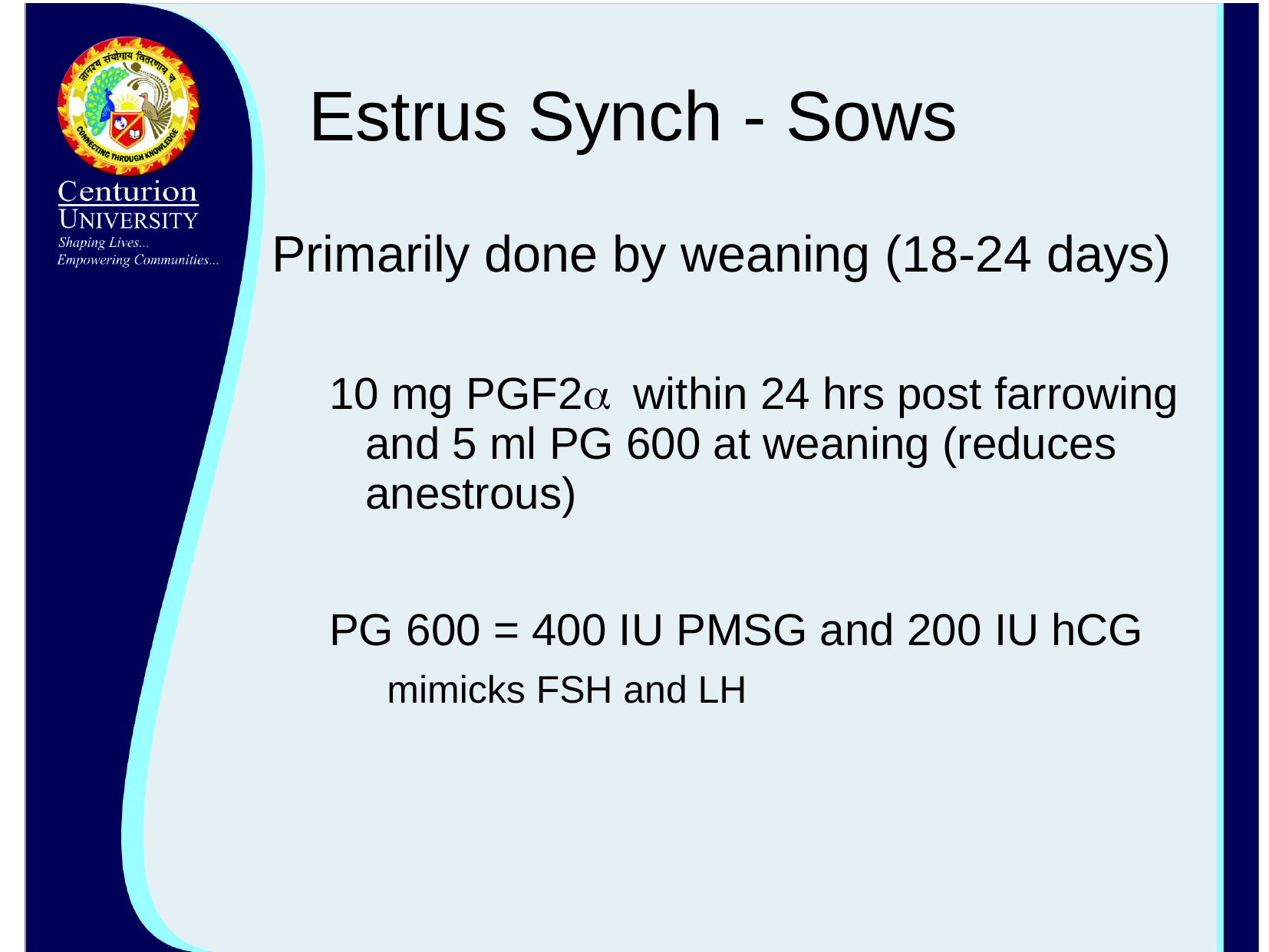

# Estrus Synch - Sows
Primarily done by weaning (18-24 days)

10 mg PGF2α within 24 hrs post farrowing and 5 ml PG 600 at weaning (reduces anestrous)

PG 600 = 400 IU PMSG and 200 IU hCG
mimicks FSH and LH